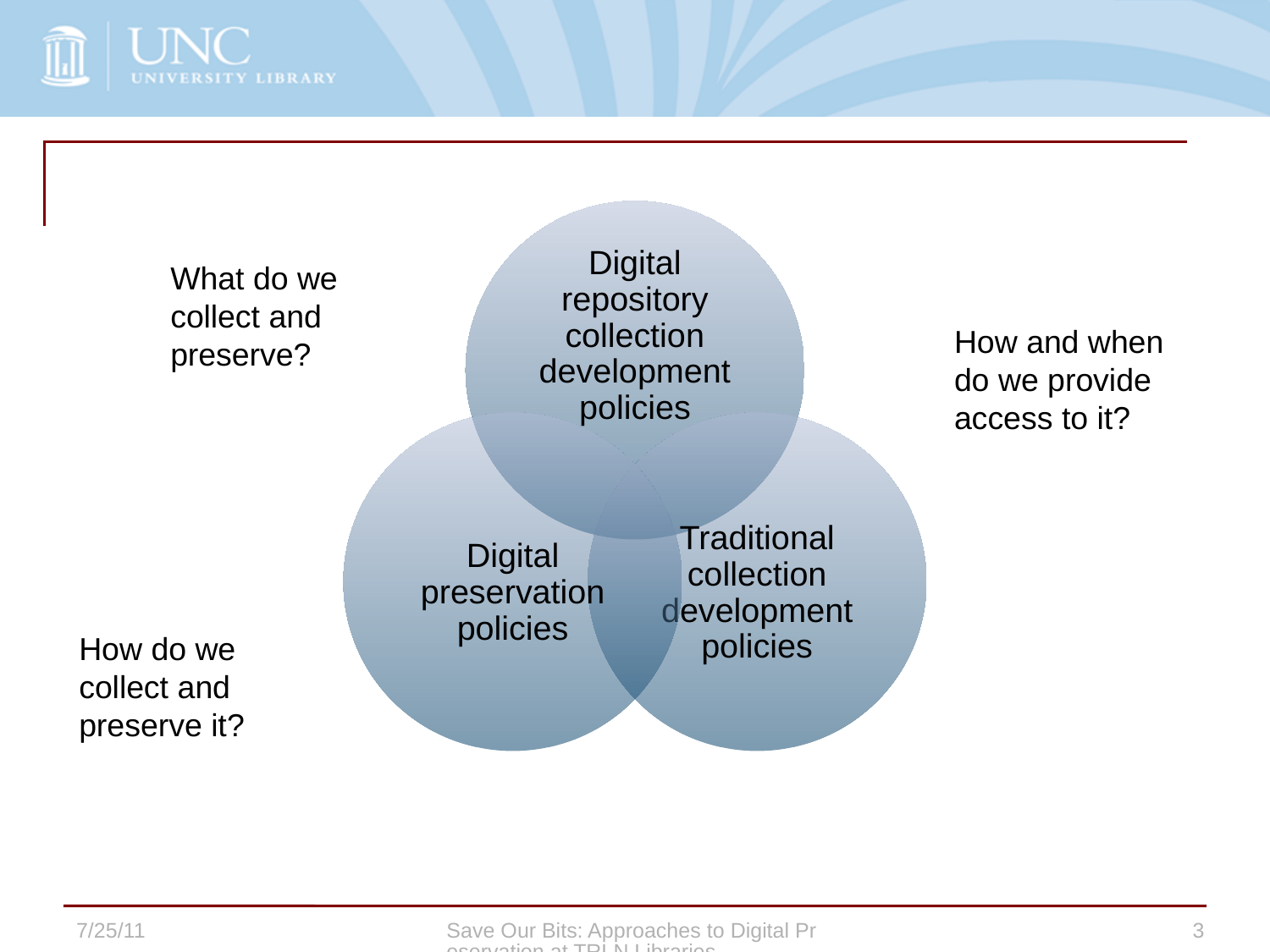

Digital repository collection development policies
Traditional collection development policies
Digital preservation policies
What do we collect and preserve?
How and when do we provide access to it?
How do we collect and preserve it?
7/25/11
Save Our Bits: Approaches to Digital Preservation at TRLN Libraries
3